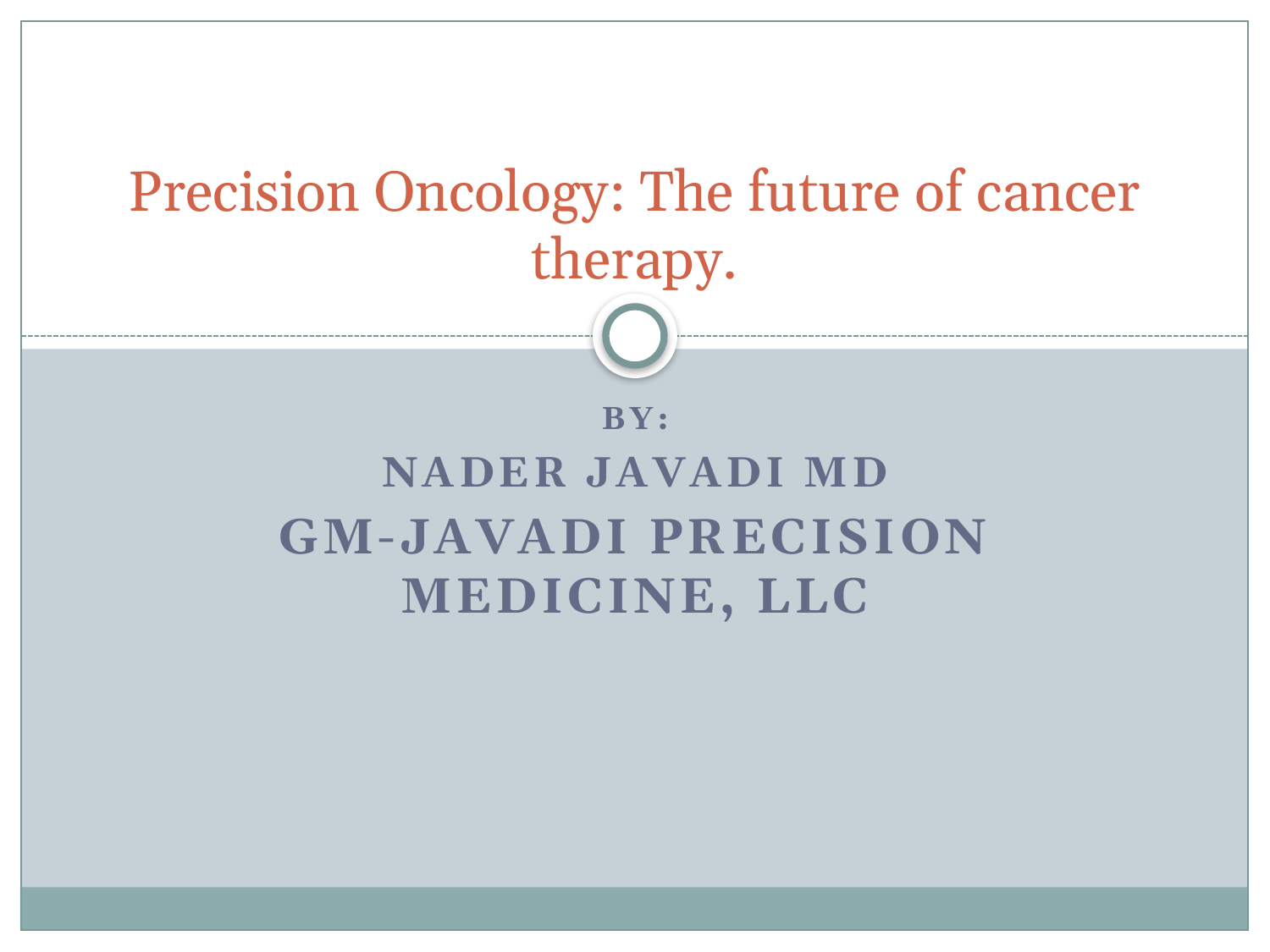

# Precision Oncology: The future of cancer therapy.
By:
Nader Javadi MD
GM-Javadi Precision Medicine, LLC